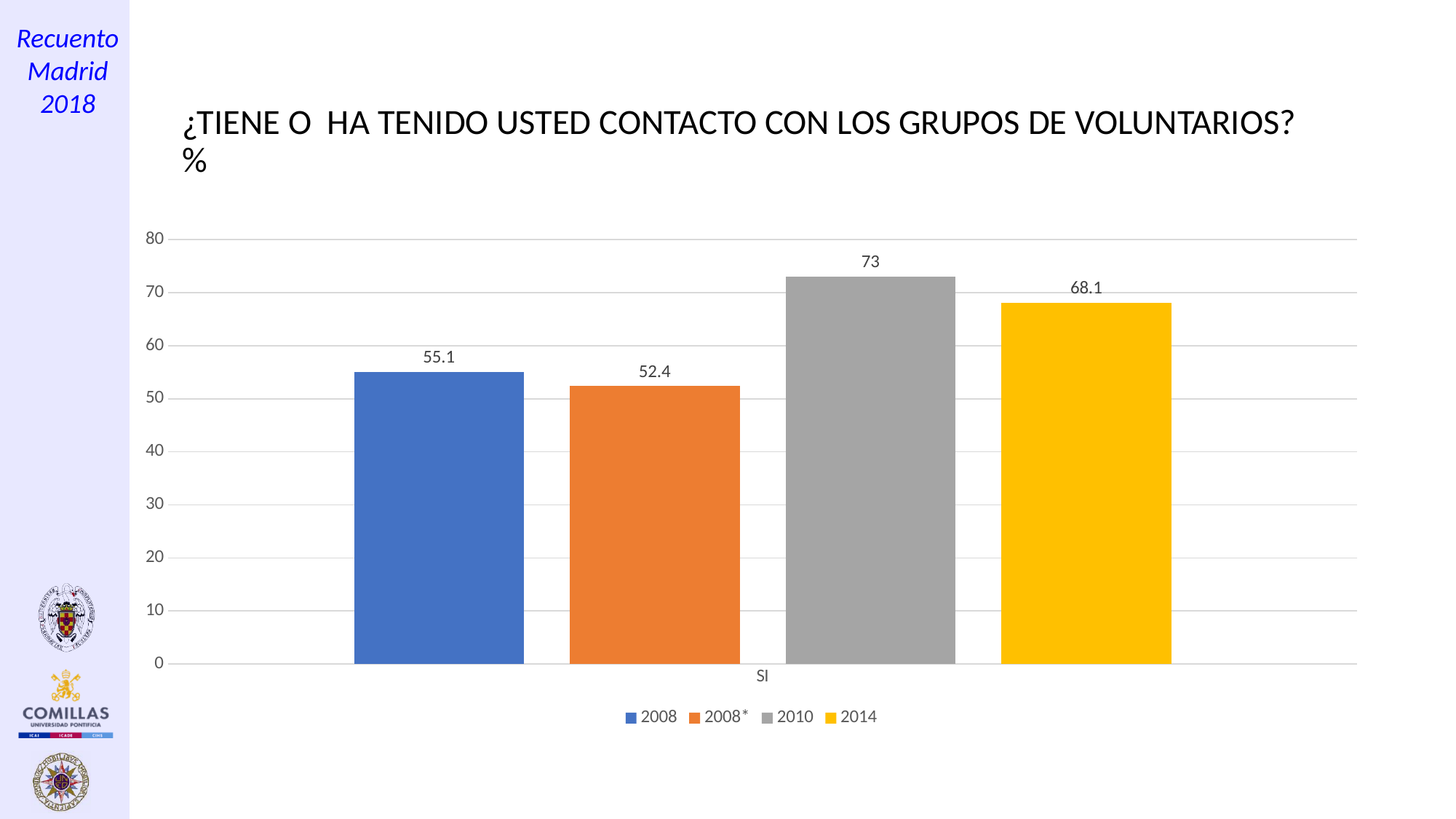

# ¿TIENE O  HA TENIDO USTED CONTACTO CON LOS GRUPOS DE VOLUNTARIOS? %

### Chart

| Category | 2008 | 2008* | 2010 | 2014 |
|---|---|---|---|---|
| SI | 55.1 | 52.4 | 73.0 | 68.1 |